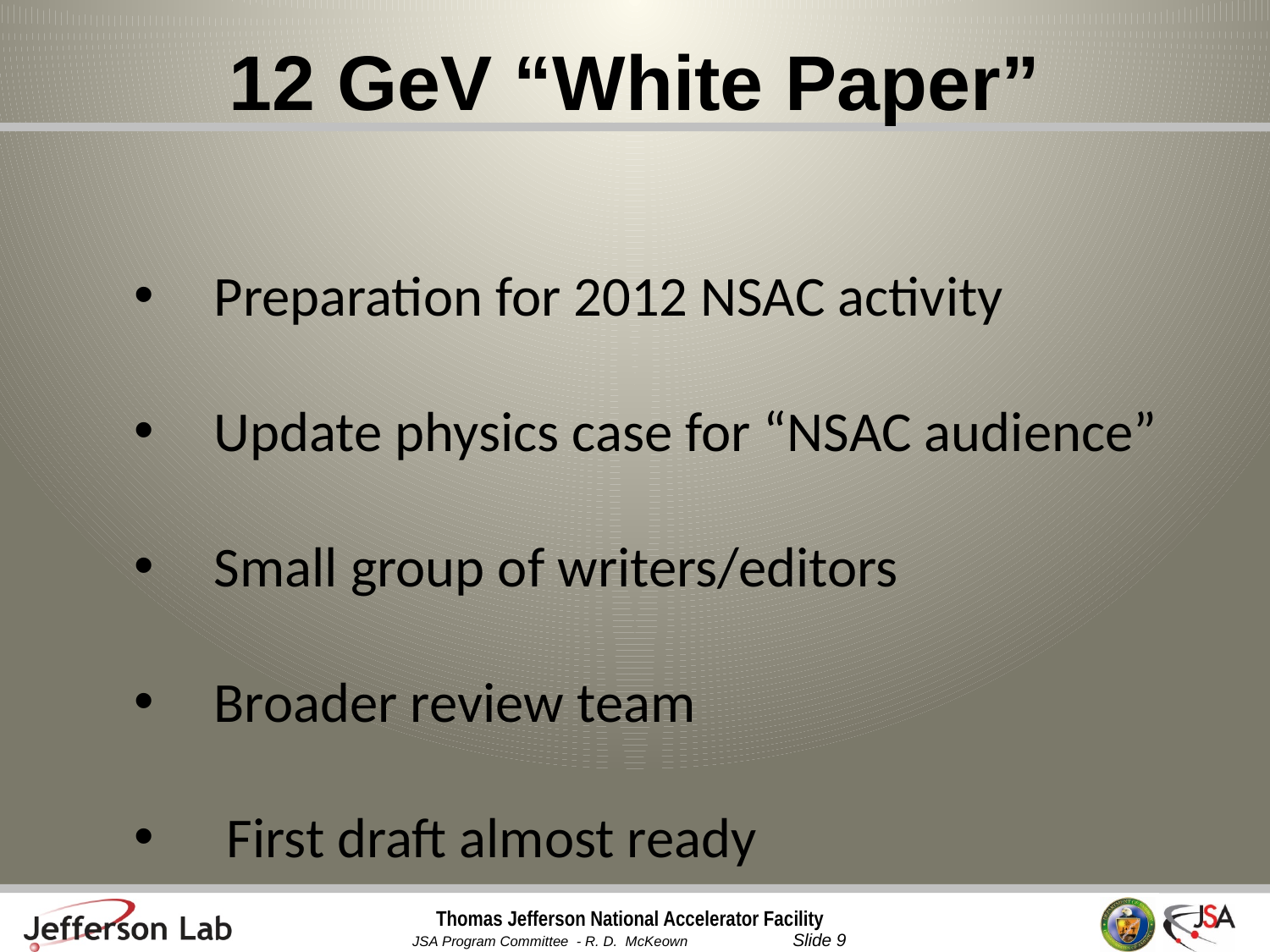

# 12 GeV “White Paper”
Preparation for 2012 NSAC activity

Update physics case for “NSAC audience”

Small group of writers/editors

Broader review team

 First draft almost ready